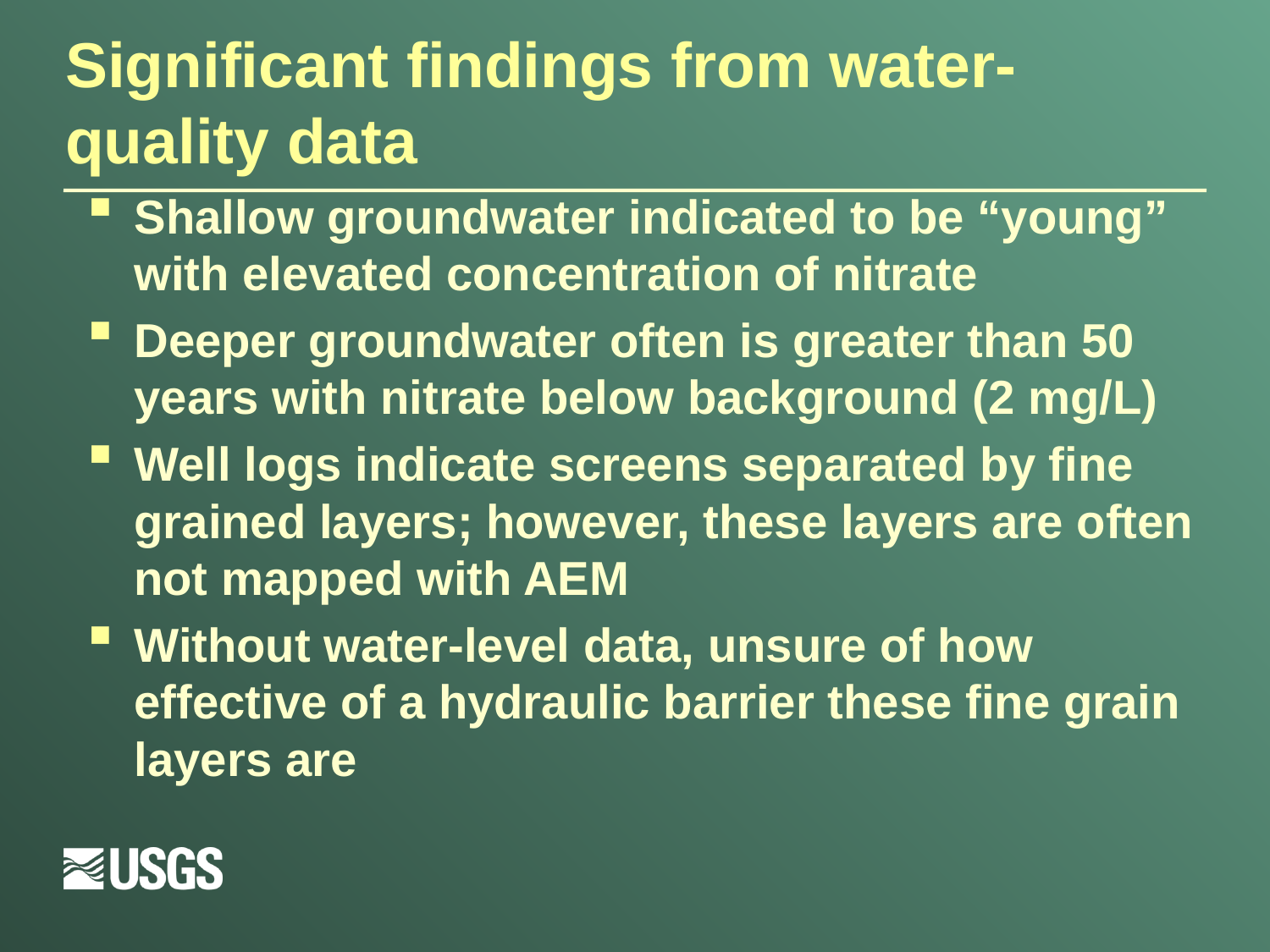

# Significant findings from water-quality data
Shallow groundwater indicated to be “young” with elevated concentration of nitrate
Deeper groundwater often is greater than 50 years with nitrate below background (2 mg/L)
Well logs indicate screens separated by fine grained layers; however, these layers are often not mapped with AEM
Without water-level data, unsure of how effective of a hydraulic barrier these fine grain layers are